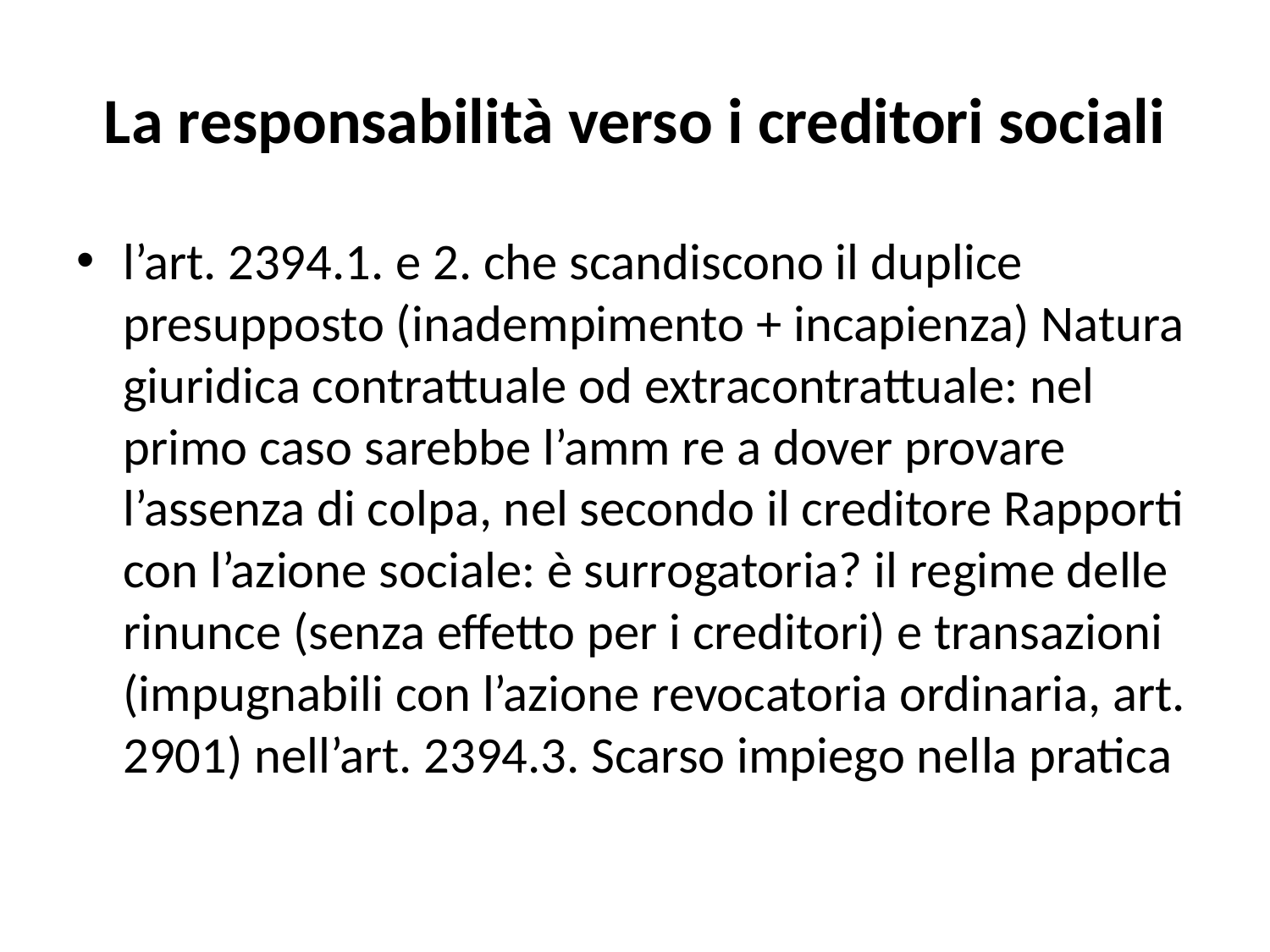

# La responsabilità verso i creditori sociali
l’art. 2394.1. e 2. che scandiscono il duplice presupposto (inadempimento + incapienza) Natura giuridica contrattuale od extracontrattuale: nel primo caso sarebbe l’amm re a dover provare l’assenza di colpa, nel secondo il creditore Rapporti con l’azione sociale: è surrogatoria? il regime delle rinunce (senza effetto per i creditori) e transazioni (impugnabili con l’azione revocatoria ordinaria, art. 2901) nell’art. 2394.3. Scarso impiego nella pratica